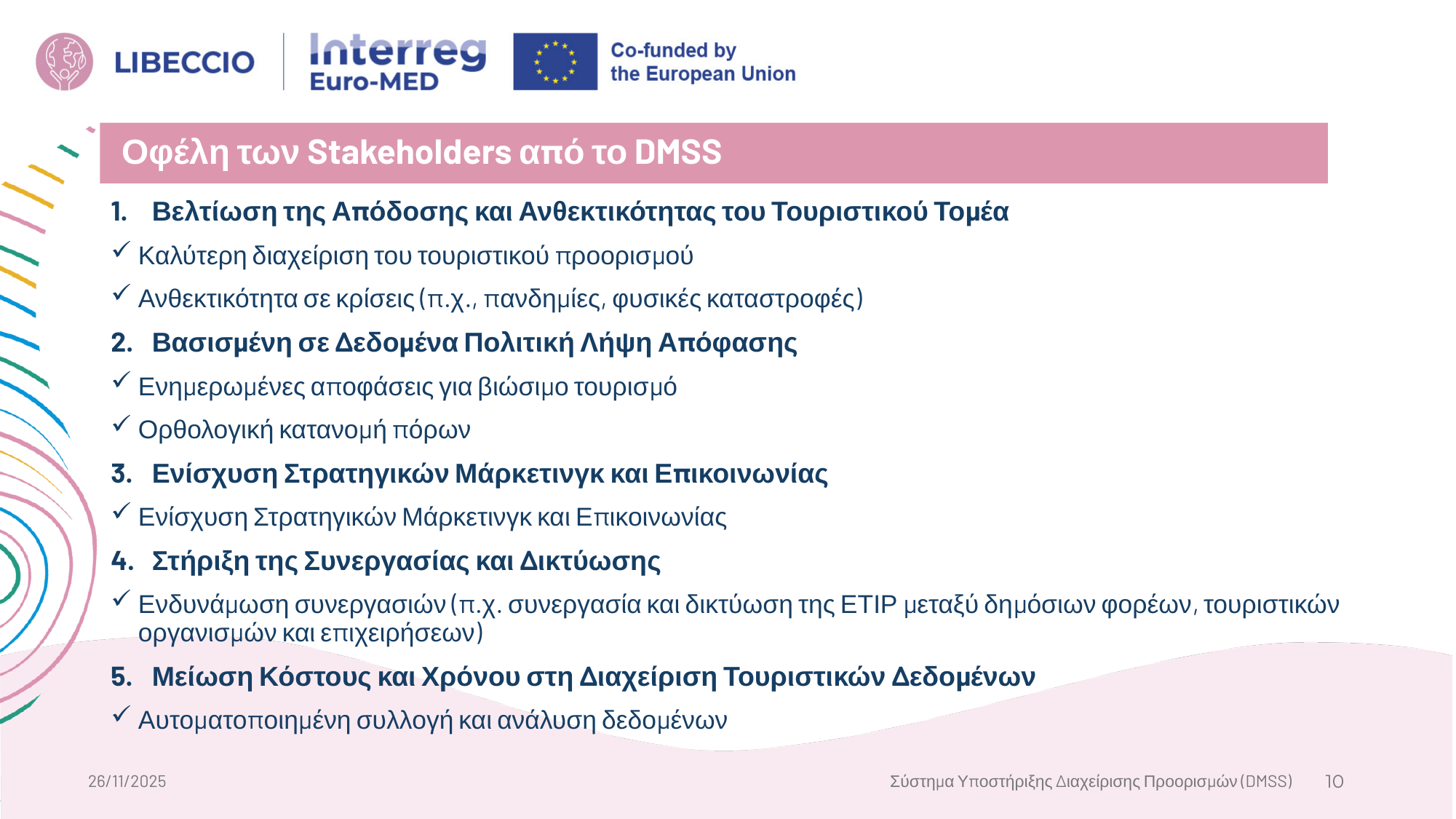

# Οφέλη των Stakeholders από το DMSS

Βελτίωση της Απόδοσης και Ανθεκτικότητας του Τουριστικού Τομέα
Καλύτερη διαχείριση του τουριστικού προορισμού
Ανθεκτικότητα σε κρίσεις (π.χ., πανδημίες, φυσικές καταστροφές)
Βασισμένη σε Δεδομένα Πολιτική Λήψη Απόφασης
Ενημερωμένες αποφάσεις για βιώσιμο τουρισμό
Ορθολογική κατανομή πόρων
Ενίσχυση Στρατηγικών Μάρκετινγκ και Επικοινωνίας
Ενίσχυση Στρατηγικών Μάρκετινγκ και Επικοινωνίας
Στήριξη της Συνεργασίας και Δικτύωσης
Ενδυνάμωση συνεργασιών (π.χ. συνεργασία και δικτύωση της ΕΤΙΡ μεταξύ δημόσιων φορέων, τουριστικών οργανισμών και επιχειρήσεων)
Μείωση Κόστους και Χρόνου στη Διαχείριση Τουριστικών Δεδομένων
Αυτοματοποιημένη συλλογή και ανάλυση δεδομένων
26/11/2025
Σύστημα Υποστήριξης Διαχείρισης Προορισμών (DMSS)
10